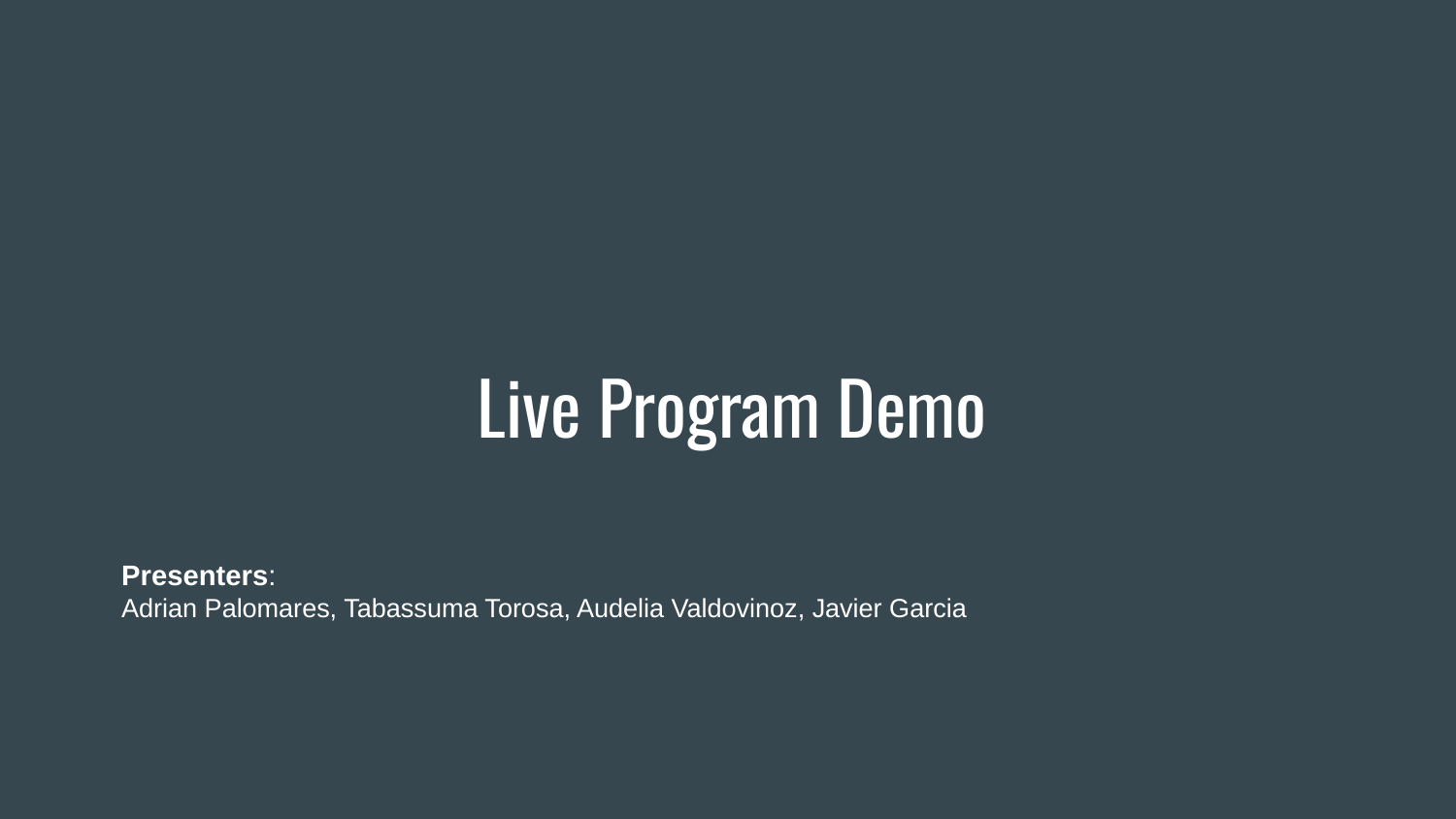

# Live Program Demo
Presenters:
Adrian Palomares, Tabassuma Torosa, Audelia Valdovinoz, Javier Garcia